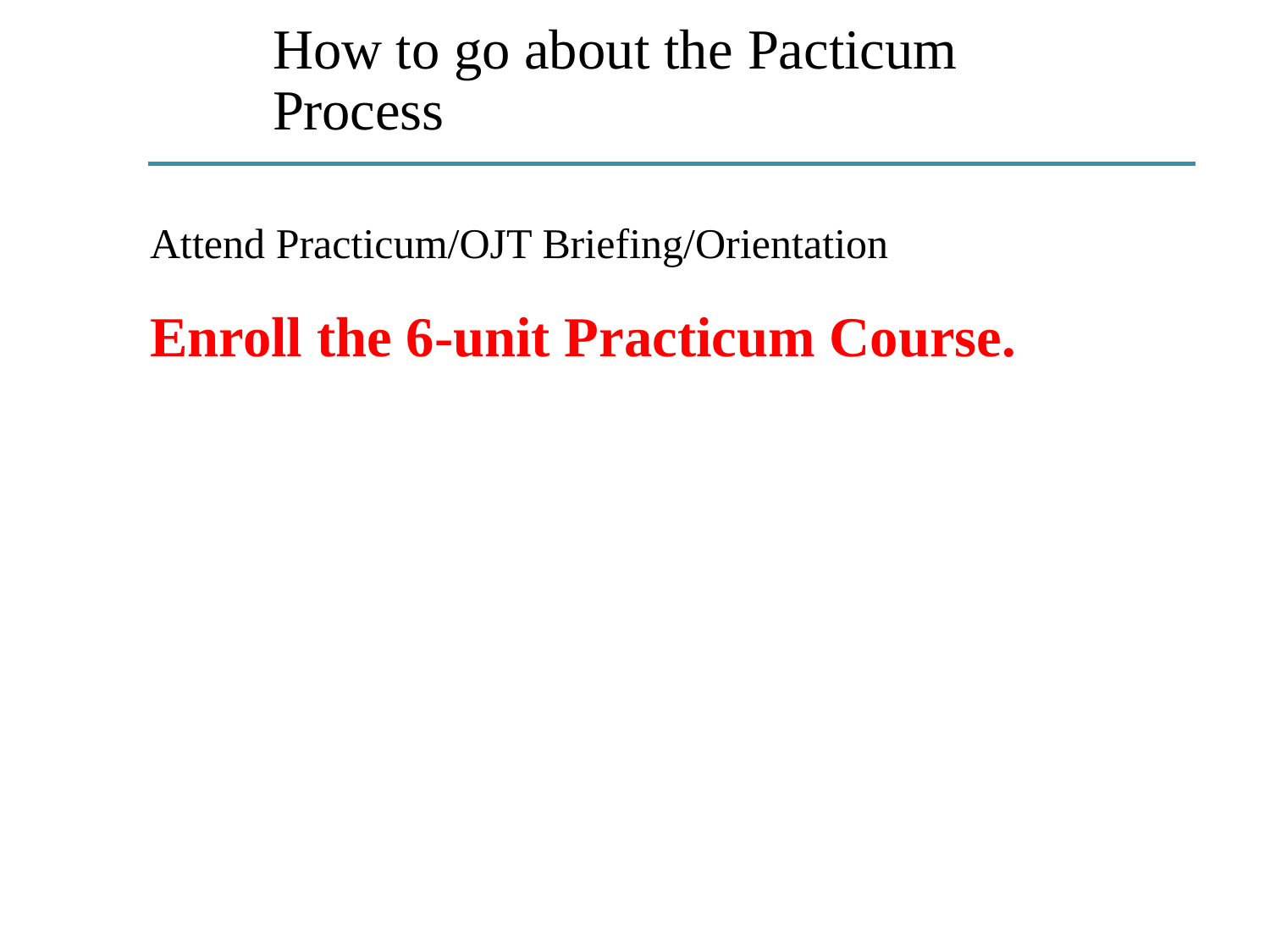

# How to go about the Pacticum Process

Attend Practicum/OJT Briefing/Orientation
Enroll the 6-unit Practicum Course.